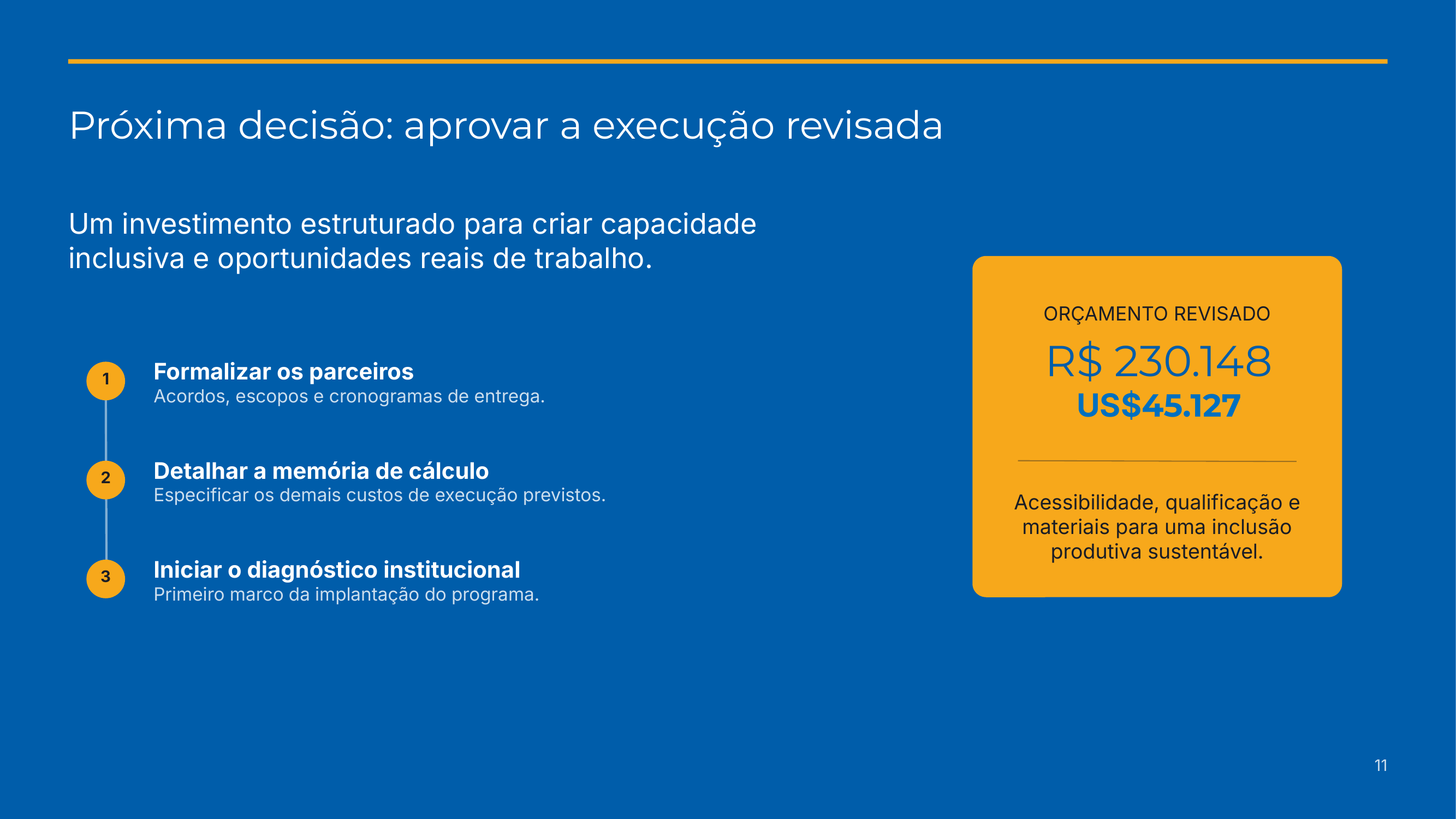

Próxima decisão: aprovar a execução revisada
Um investimento estruturado para criar capacidade inclusiva e oportunidades reais de trabalho.

ORÇAMENTO REVISADO
R$ 230.148
US$45.127

Formalizar os parceiros
Acordos, escopos e cronogramas de entrega.

1

Detalhar a memória de cálculo
Especificar os demais custos de execução previstos.

2
Acessibilidade, qualificação e materiais para uma inclusão produtiva sustentável.
Iniciar o diagnóstico institucional
Primeiro marco da implantação do programa.

3
11